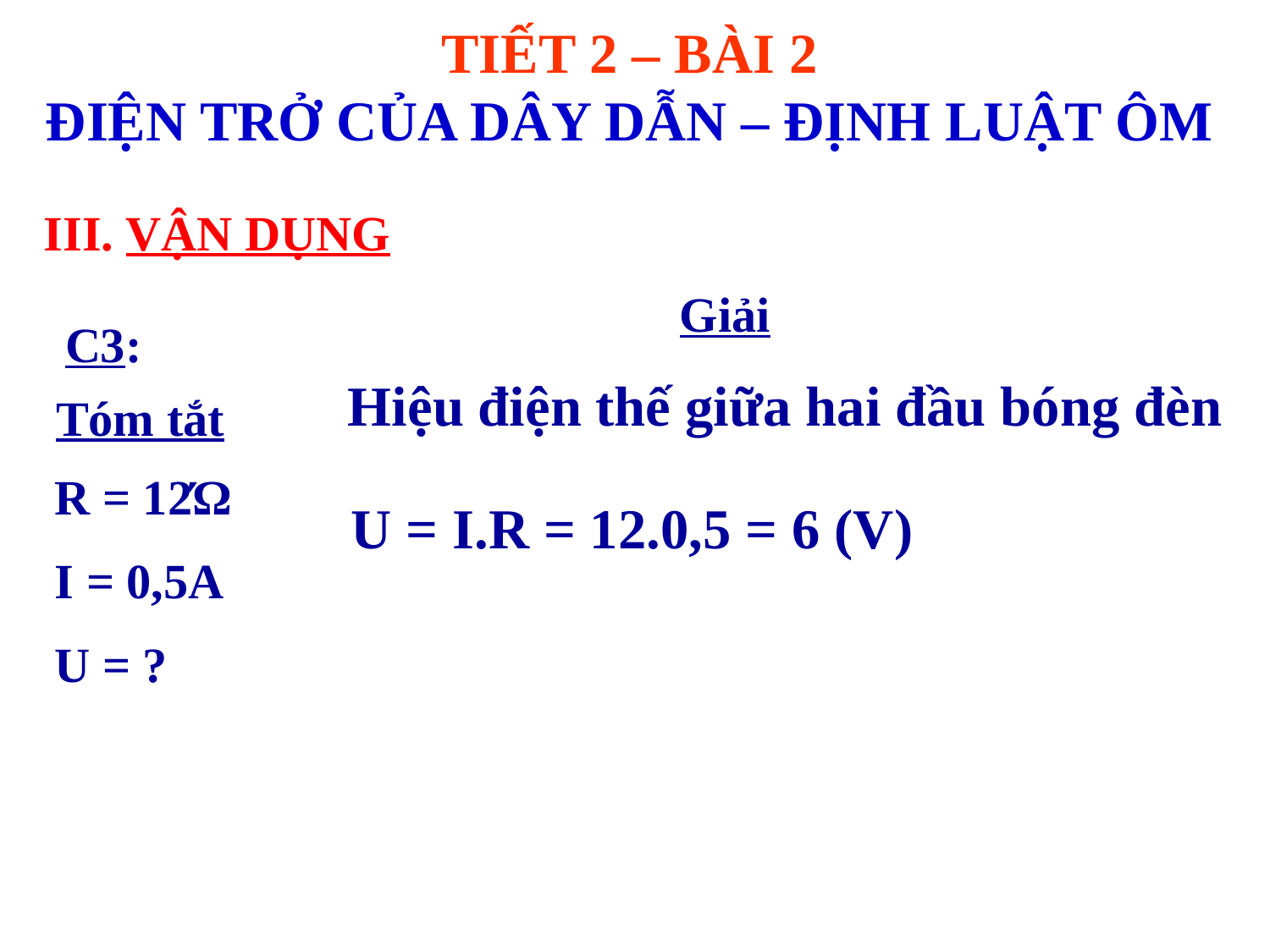

TIẾT 2 – BÀI 2
ĐIỆN TRỞ CỦA DÂY DẪN – ĐỊNH LUẬT ÔM
# III. VẬN DỤNG
Giải
C3:
Tóm tắt
R = 12Ώ
I = 0,5A
U = ?
Hiệu điện thế giữa hai đầu bóng đèn
U = I.R = 12.0,5 = 6 (V)